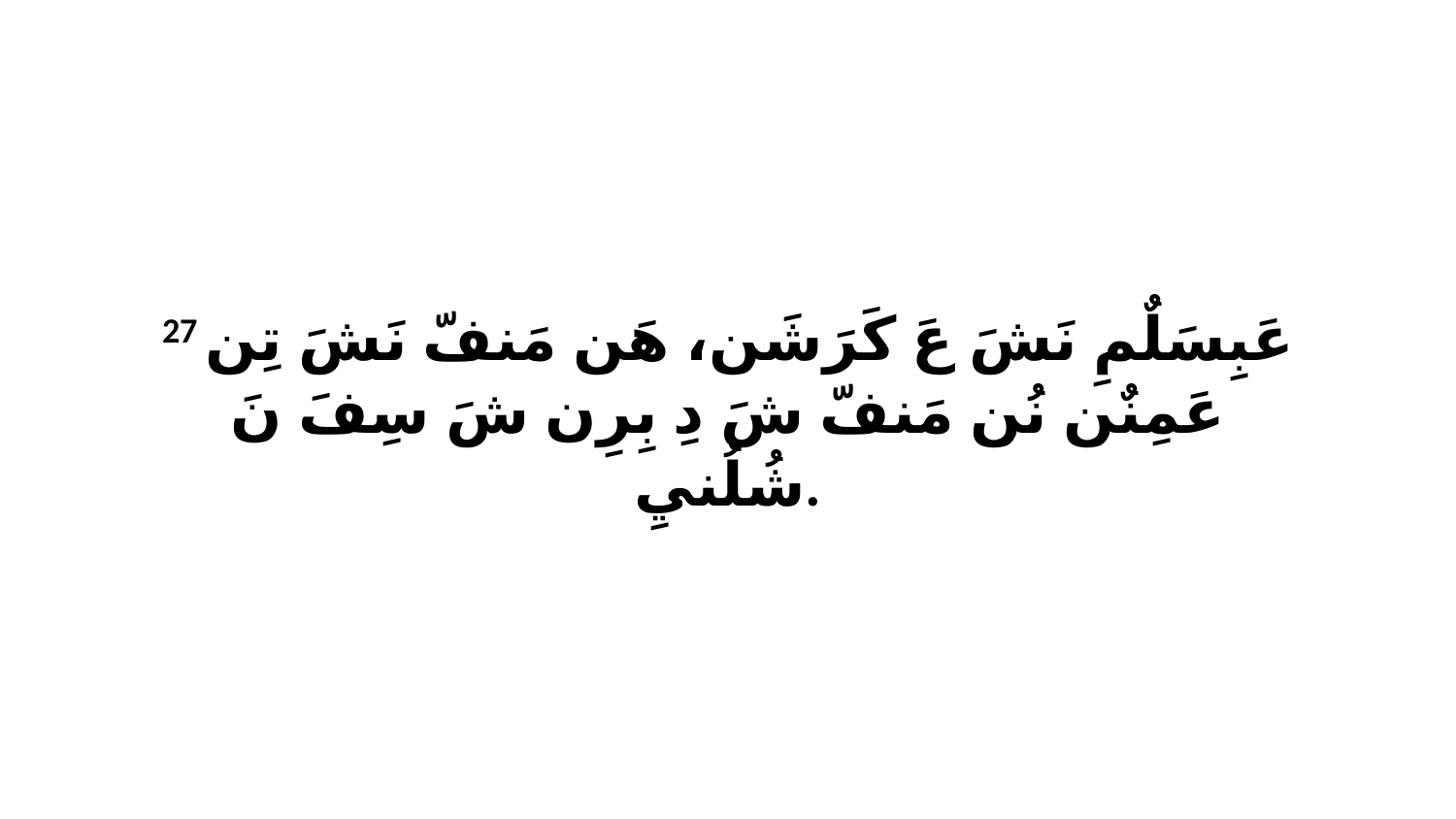

27 عَبِسَلٌمِ نَشَ عَ كَرَشَن، هَن مَنفّ نَشَ تِن عَمِنٌن نُن مَنفّ شَ دِ بِرِن شَ سِفَ نَ شُلُنيِ.